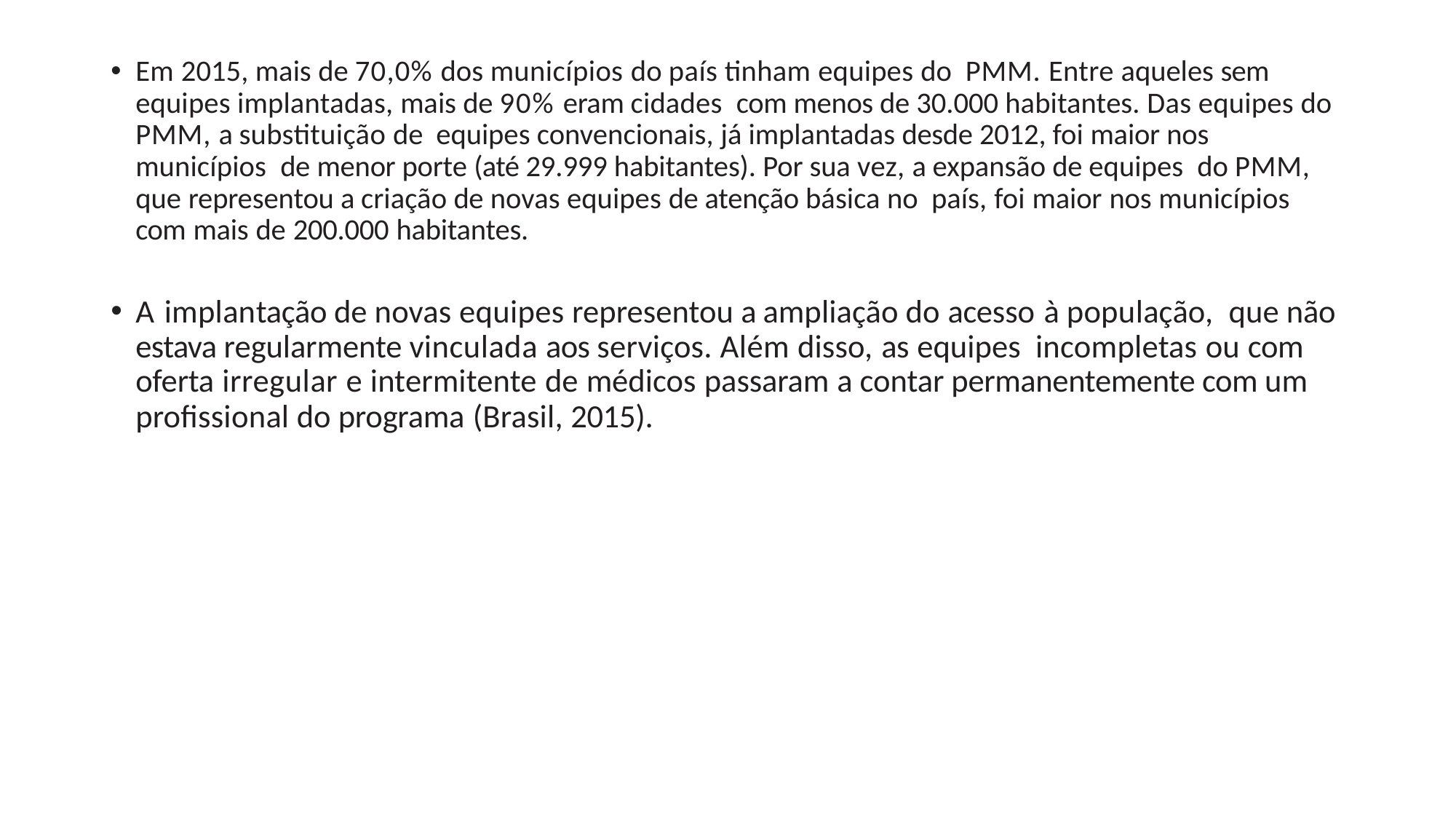

Em 2015, mais de 70,0% dos municípios do país tinham equipes do  PMM. Entre aqueles sem equipes implantadas, mais de 90% eram cidades  com menos de 30.000 habitantes. Das equipes do PMM, a substituição de  equipes convencionais, já implantadas desde 2012, foi maior nos municípios  de menor porte (até 29.999 habitantes). Por sua vez, a expansão de equipes  do PMM, que representou a criação de novas equipes de atenção básica no  país, foi maior nos municípios com mais de 200.000 habitantes.

A implantação de novas equipes representou a ampliação do acesso à população,  que não estava regularmente vinculada aos serviços. Além disso, as equipes  incompletas ou com oferta irregular e intermitente de médicos passaram a contar permanentemente com um profissional do programa (Brasil, 2015).